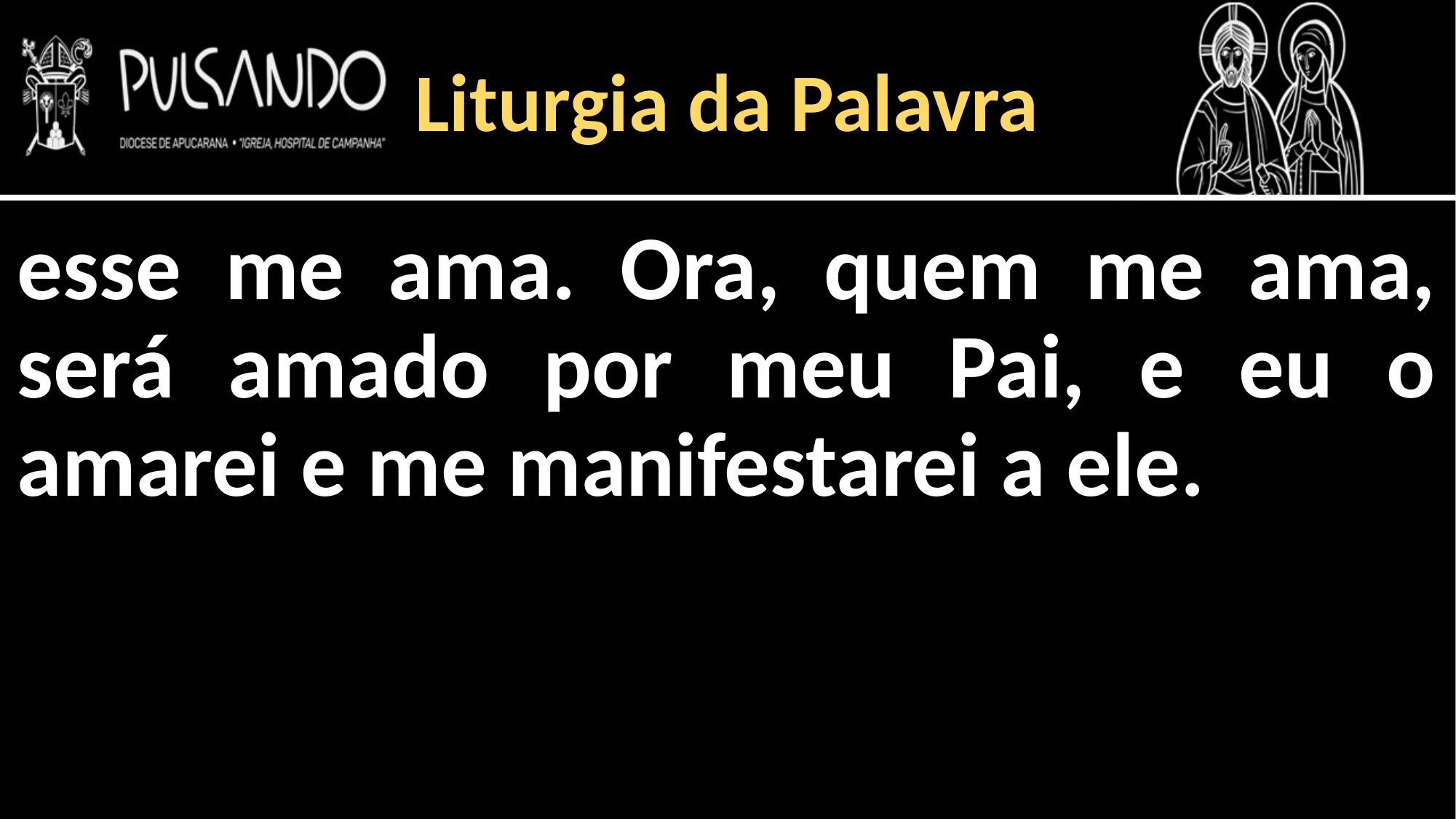

Liturgia da Palavra
esse me ama. Ora, quem me ama, será amado por meu Pai, e eu o amarei e me manifestarei a ele.